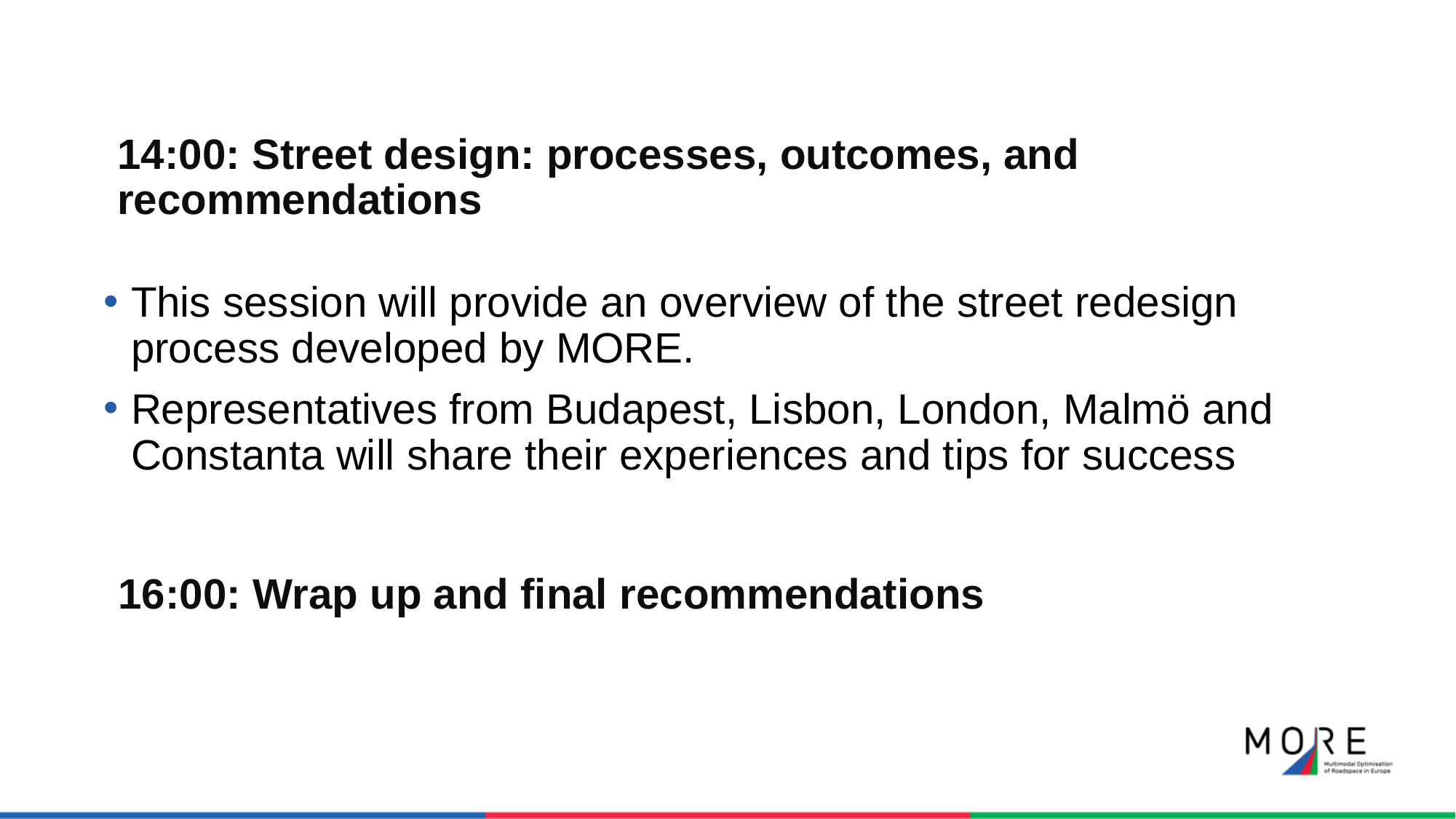

# 14:00: Street design: processes, outcomes, and recommendations
This session will provide an overview of the street redesign process developed by MORE.
Representatives from Budapest, Lisbon, London, Malmö and Constanta will share their experiences and tips for success
16:00: Wrap up and final recommendations